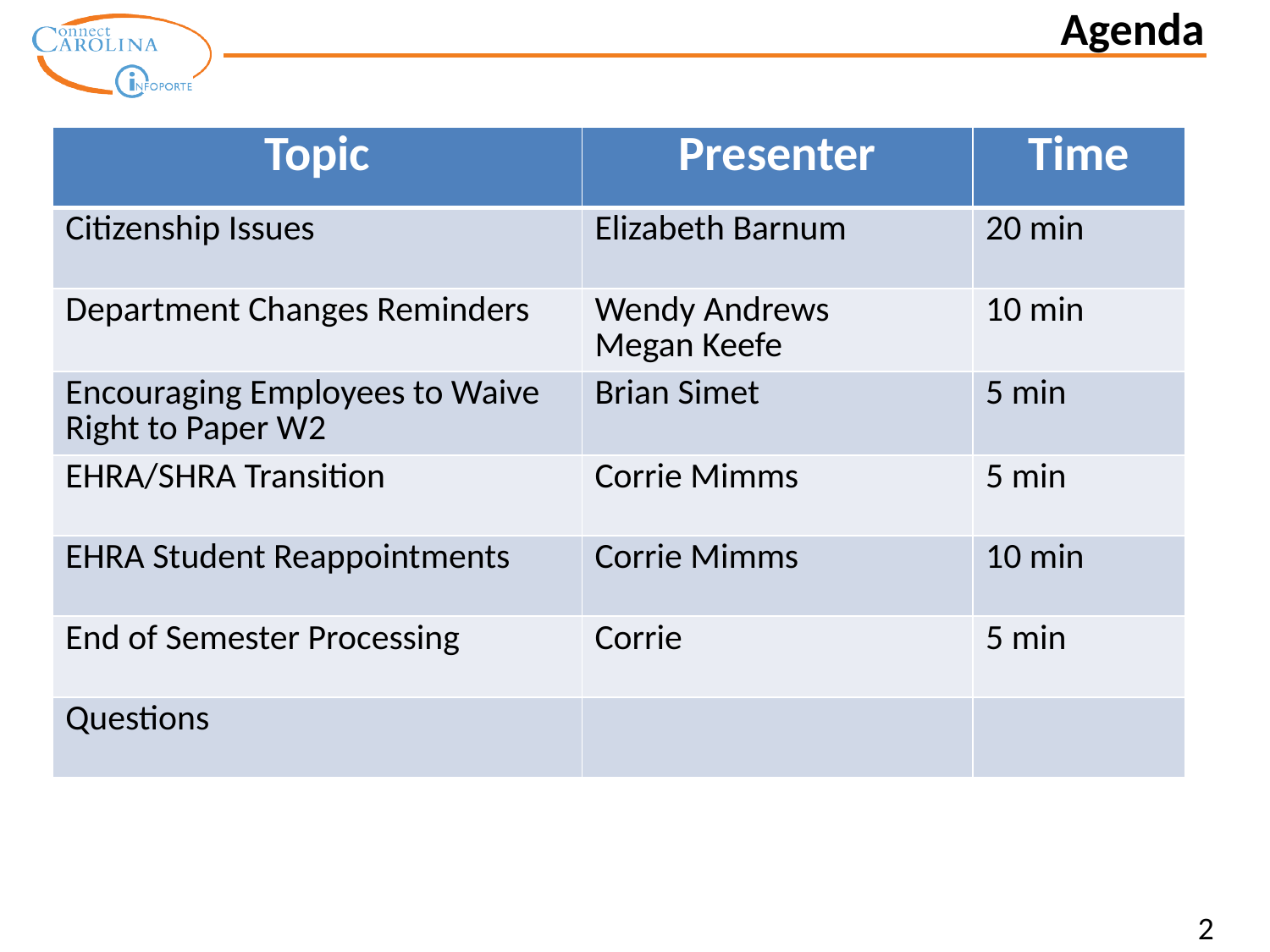

Agenda
| Topic | Presenter | Time |
| --- | --- | --- |
| Citizenship Issues | Elizabeth Barnum | 20 min |
| Department Changes Reminders | Wendy Andrews Megan Keefe | 10 min |
| Encouraging Employees to Waive Right to Paper W2 | Brian Simet | 5 min |
| EHRA/SHRA Transition | Corrie Mimms | 5 min |
| EHRA Student Reappointments | Corrie Mimms | 10 min |
| End of Semester Processing | Corrie | 5 min |
| Questions |  |  |